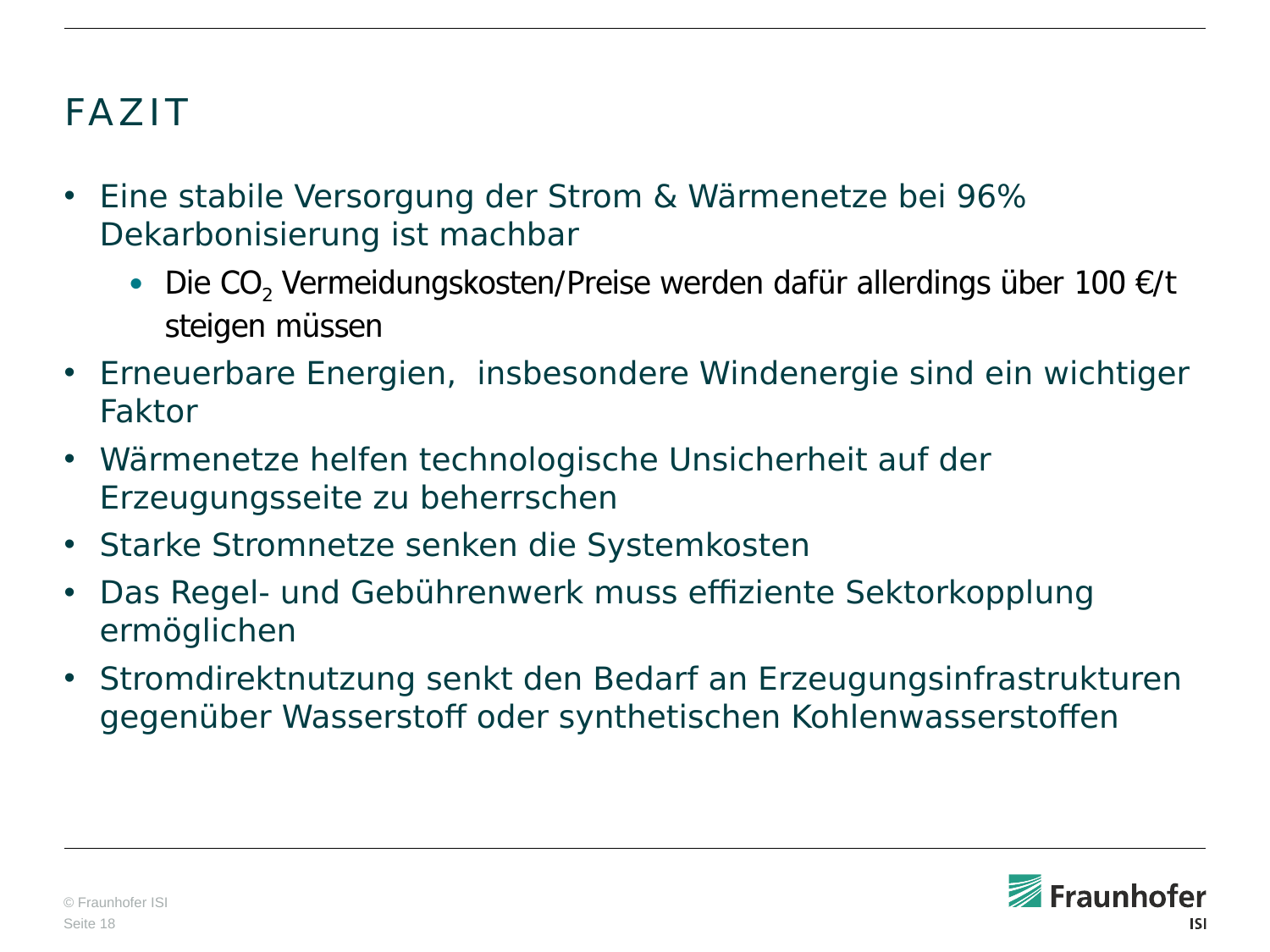

# FAZIT
Eine stabile Versorgung der Strom & Wärmenetze bei 96% Dekarbonisierung ist machbar
Die CO2 Vermeidungskosten/Preise werden dafür allerdings über 100 €/t steigen müssen
Erneuerbare Energien,  insbesondere Windenergie sind ein wichtiger Faktor
Wärmenetze helfen technologische Unsicherheit auf der Erzeugungsseite zu beherrschen
Starke Stromnetze senken die Systemkosten
Das Regel- und Gebührenwerk muss effiziente Sektorkopplung ermöglichen
Stromdirektnutzung senkt den Bedarf an Erzeugungsinfrastrukturen gegenüber Wasserstoff oder synthetischen Kohlenwasserstoffen